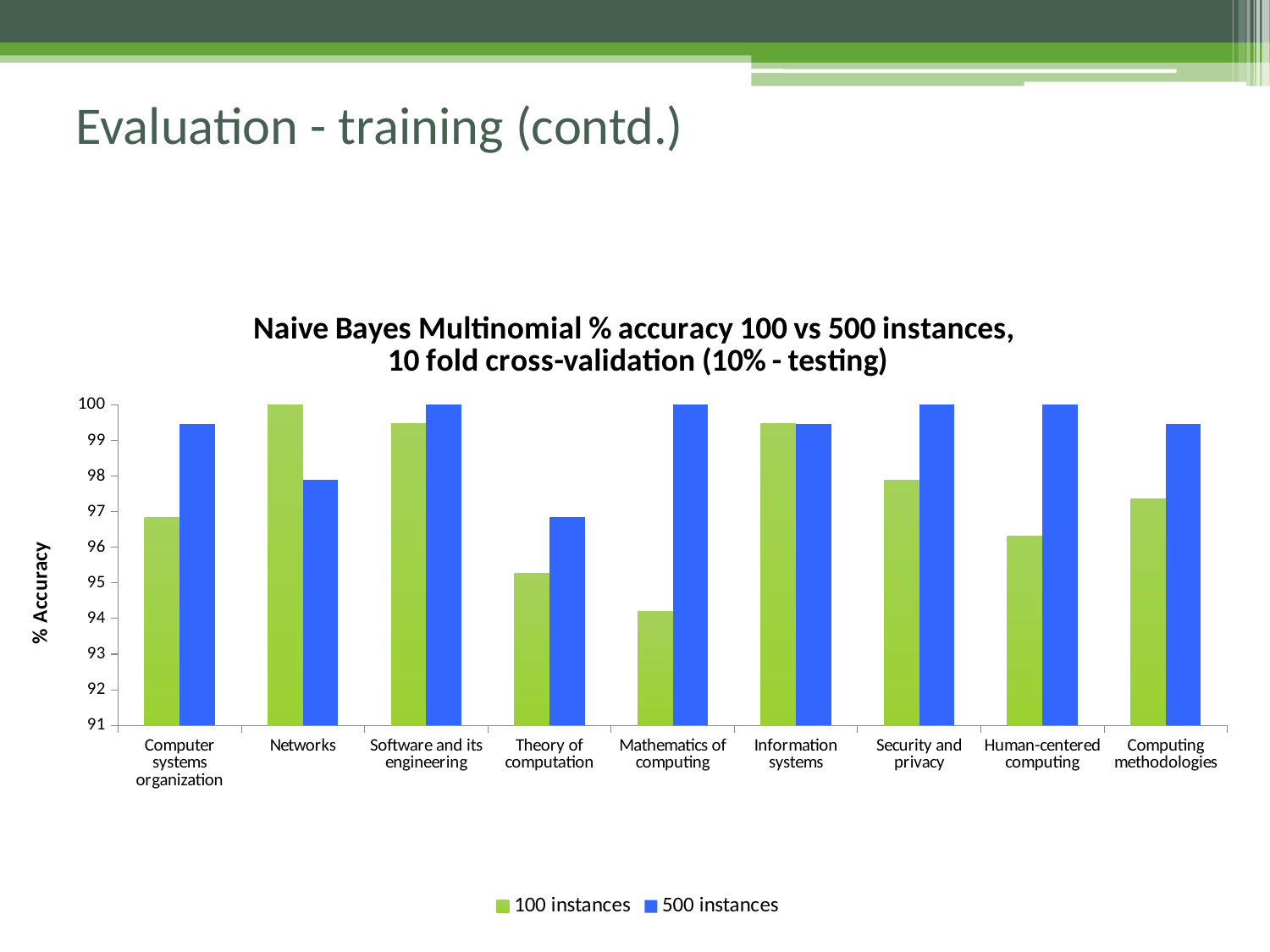

# Evaluation - training (contd.)

### Chart: Naive Bayes Multinomial % accuracy 100 vs 500 instances,
10 fold cross-validation (10% - testing)

| Category | 100 instances | 500 instances |
|---|---|---|
| Computer systems organization | 96.84 | 99.47 |
| Networks | 100.0 | 97.89 |
| Software and its engineering | 99.47 | 100.0 |
| Theory of computation | 95.26 | 96.84 |
| Mathematics of computing | 94.21000000000002 | 100.0 |
| Information systems | 99.47 | 99.47 |
| Security and privacy | 97.89 | 100.0 |
| Human-centered computing | 96.32 | 100.0 |
| Computing methodologies | 97.36999999999999 | 99.47 |